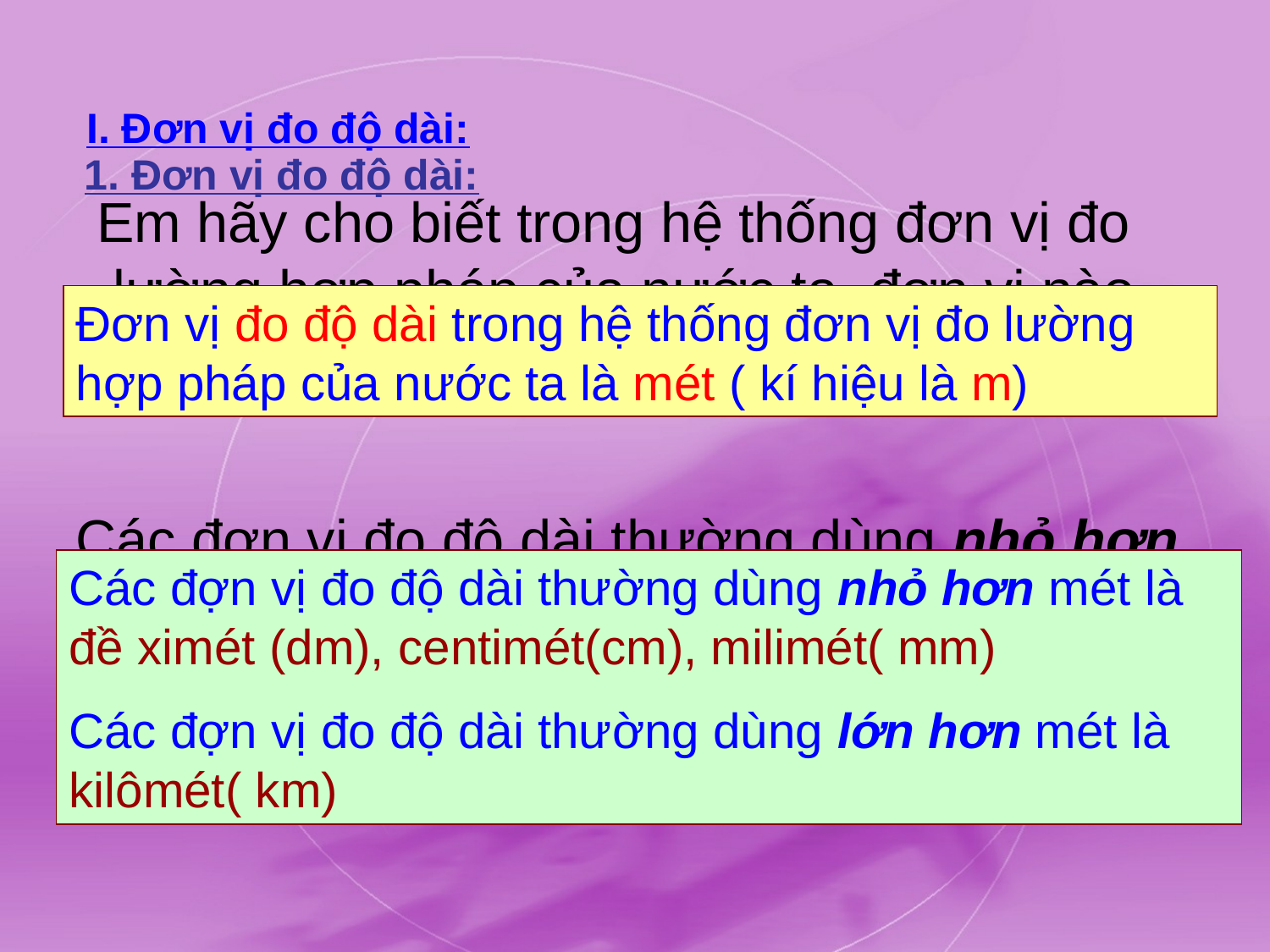

I. Đơn vị đo độ dài:
1. Đơn vị đo độ dài:
  Em hãy cho biết trong hệ thống đơn vị đo lường hợp pháp của nước ta, đơn vị nào được dùng để đo độ dài ?
Đơn vị đo độ dài trong hệ thống đơn vị đo lường hợp pháp của nước ta là mét ( kí hiệu là m)
Các đợn vị đo độ dài thường dùng nhỏ hơn và lớn hơn mét là gì?
Các đợn vị đo độ dài thường dùng nhỏ hơn mét là đề ximét (dm), centimét(cm), milimét( mm)
Các đợn vị đo độ dài thường dùng lớn hơn mét là kilômét( km)